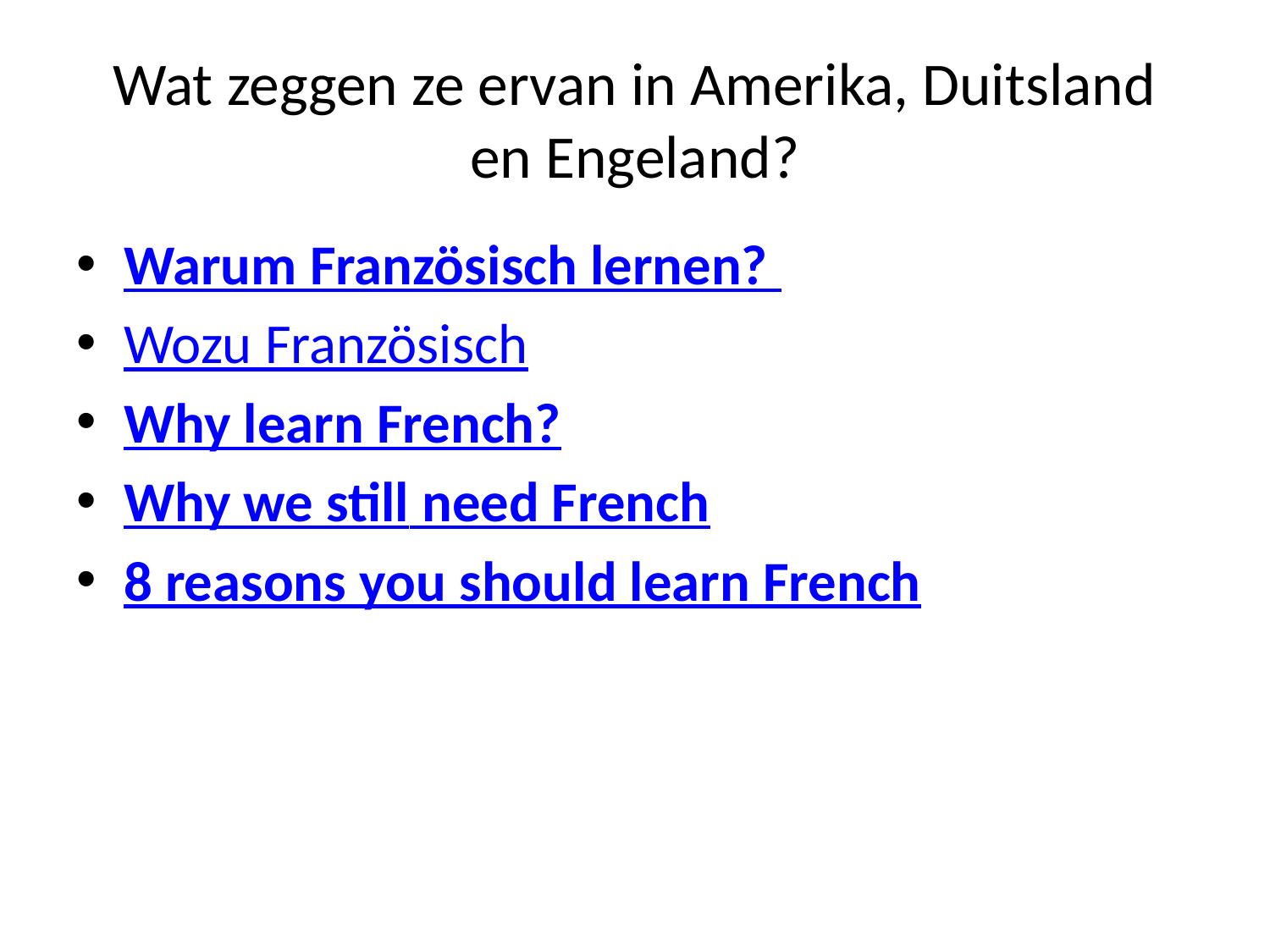

# Wat zeggen ze ervan in Amerika, Duitsland en Engeland?
Warum Französisch lernen?
Wozu Französisch
Why learn French?
Why we still need French
8 reasons you should learn French